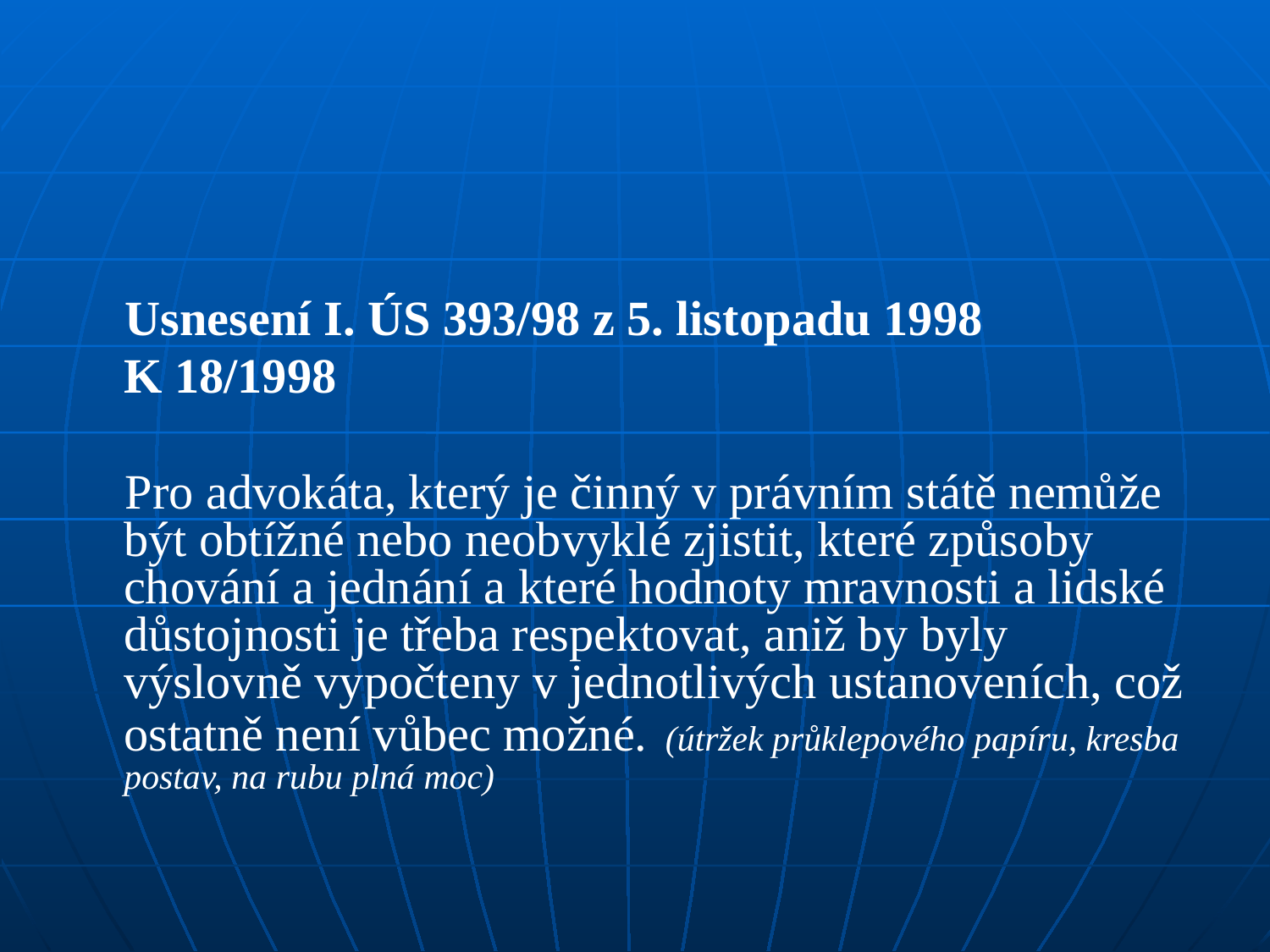

#

    Usnesení I. ÚS 393/98 z 5. listopadu 1998
	K 18/1998

    Pro advokáta, který je činný v právním státě nemůže být obtížné nebo neobvyklé zjistit, které způsoby chování a jednání a které hodnoty mravnosti a lidské důstojnosti je třeba respektovat, aniž by byly výslovně vypočteny v jednotlivých ustanoveních, což ostatně není vůbec možné. (útržek průklepového papíru, kresba postav, na rubu plná moc)